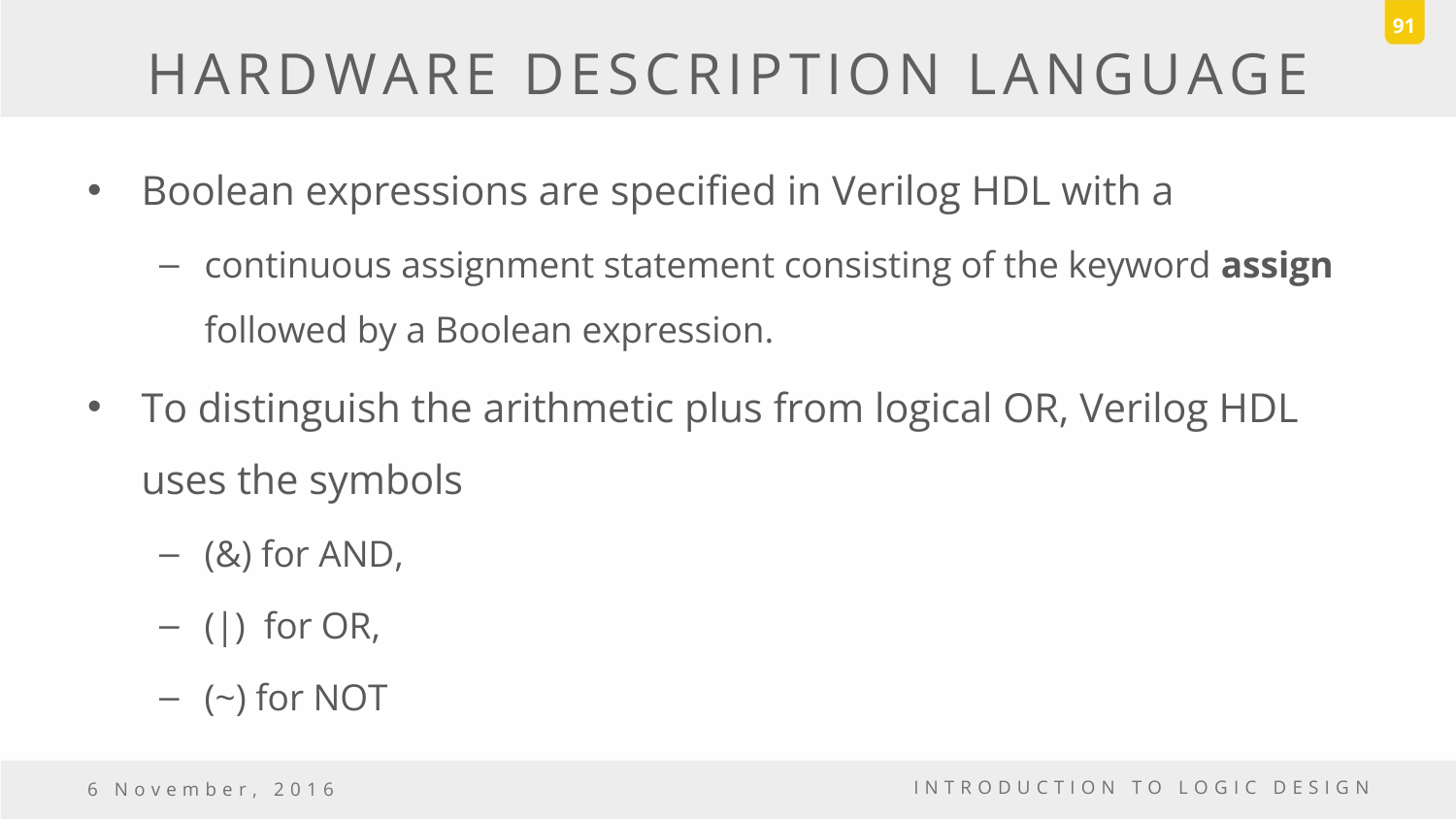

91
# HARDWARE DESCRIPTION LANGUAGE
Boolean expressions are specified in Verilog HDL with a
continuous assignment statement consisting of the keyword assign followed by a Boolean expression.
To distinguish the arithmetic plus from logical OR, Verilog HDL uses the symbols
(&) for AND,
(|)  for OR,
(~) for NOT
6 November, 2016
INTRODUCTION TO LOGIC DESIGN